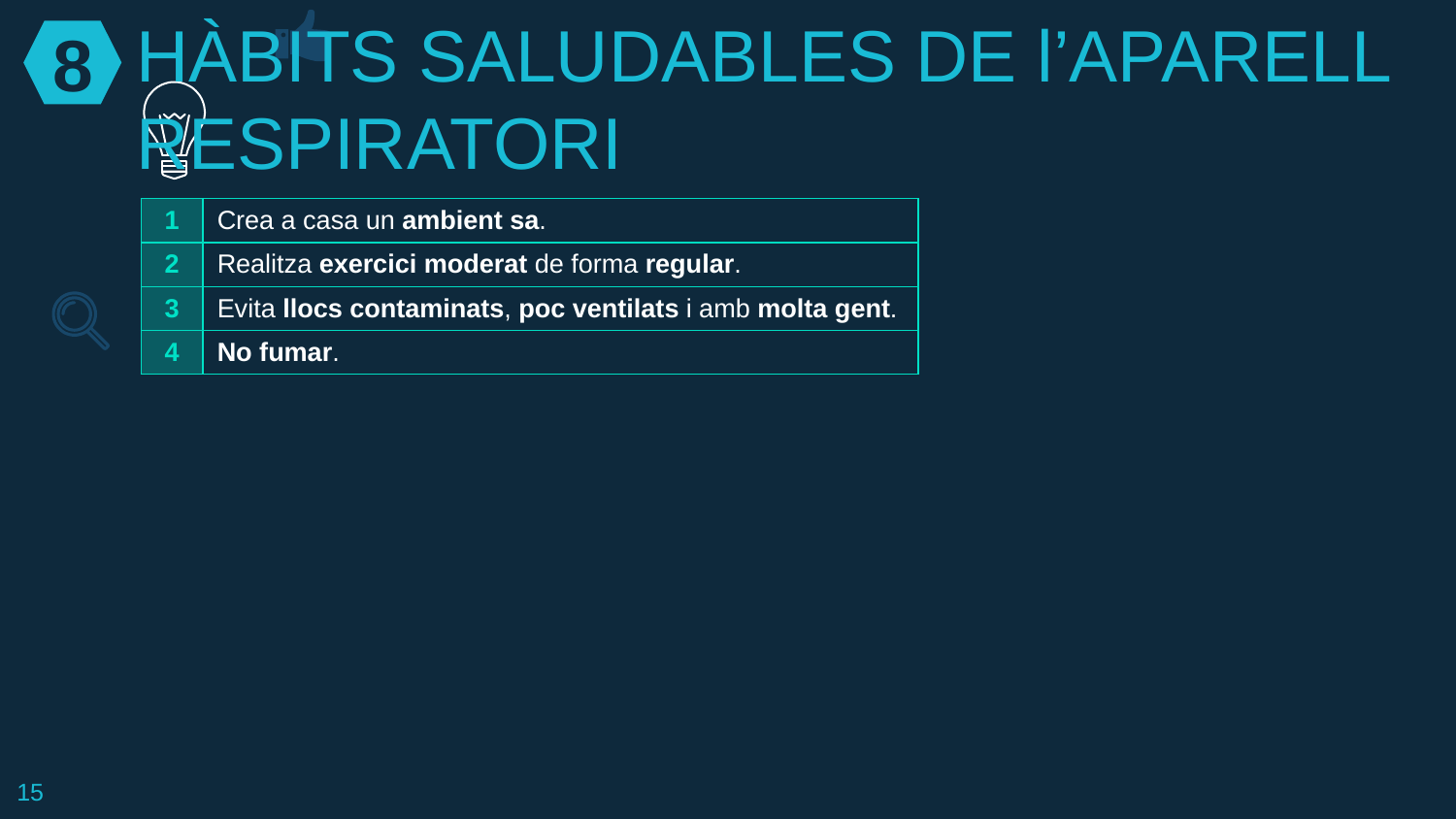

8
# HÀBITS SALUDABLES DE l’APARELL RESPIRATORI
| 1 | Crea a casa un ambient sa. |
| --- | --- |
| 2 | Realitza exercici moderat de forma regular. |
| 3 | Evita llocs contaminats, poc ventilats i amb molta gent. |
| 4 | No fumar. |
15